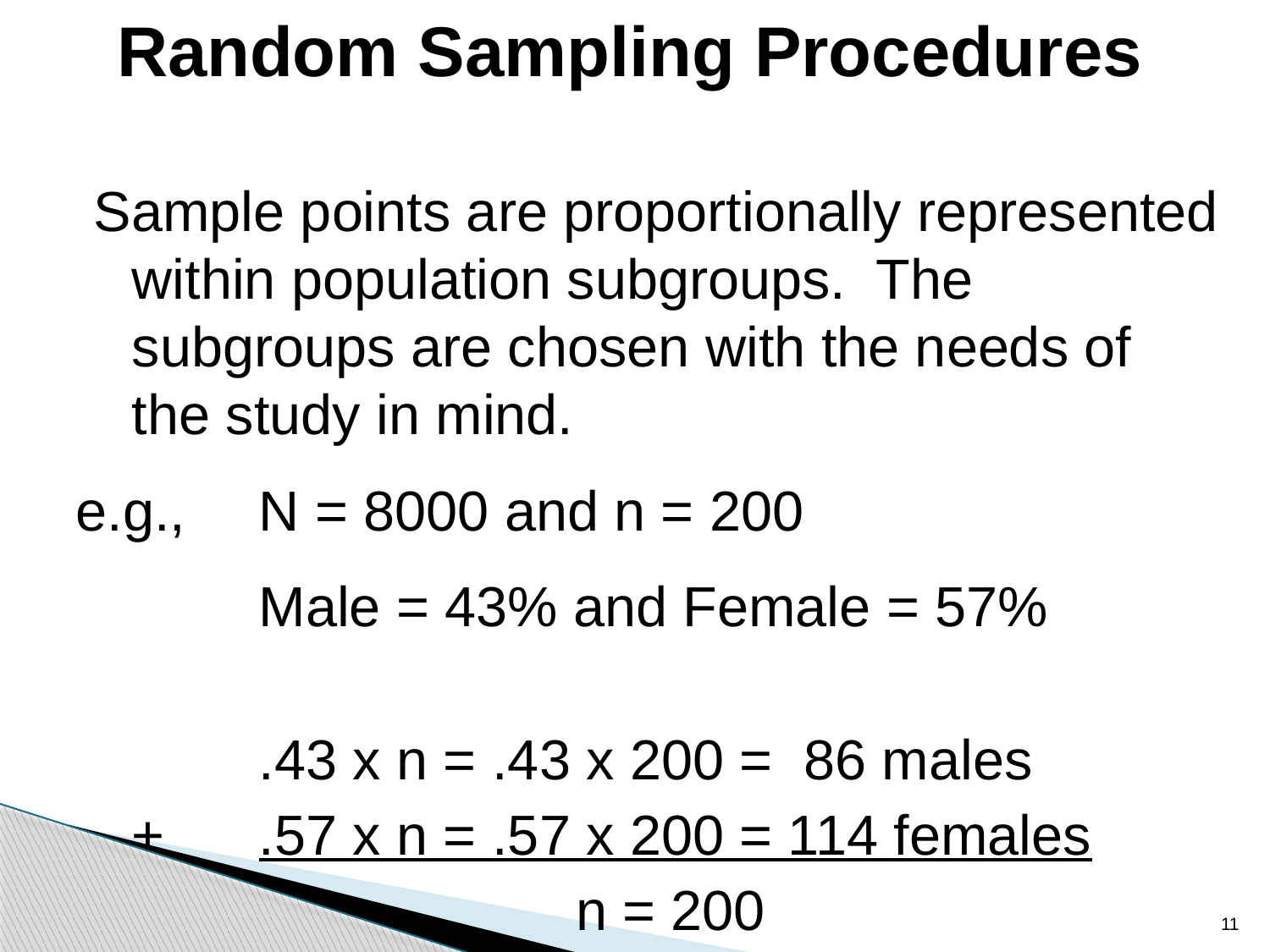

Random Sampling Procedures
  Sample points are proportionally represented within population subgroups.  The subgroups are chosen with the needs of the study in mind.
e.g.,	N = 8000 and n = 200
		Male = 43% and Female = 57%

		.43 x n = .43 x 200 =  86 males
	+	.57 x n = .57 x 200 = 114 females
				    n = 200
11